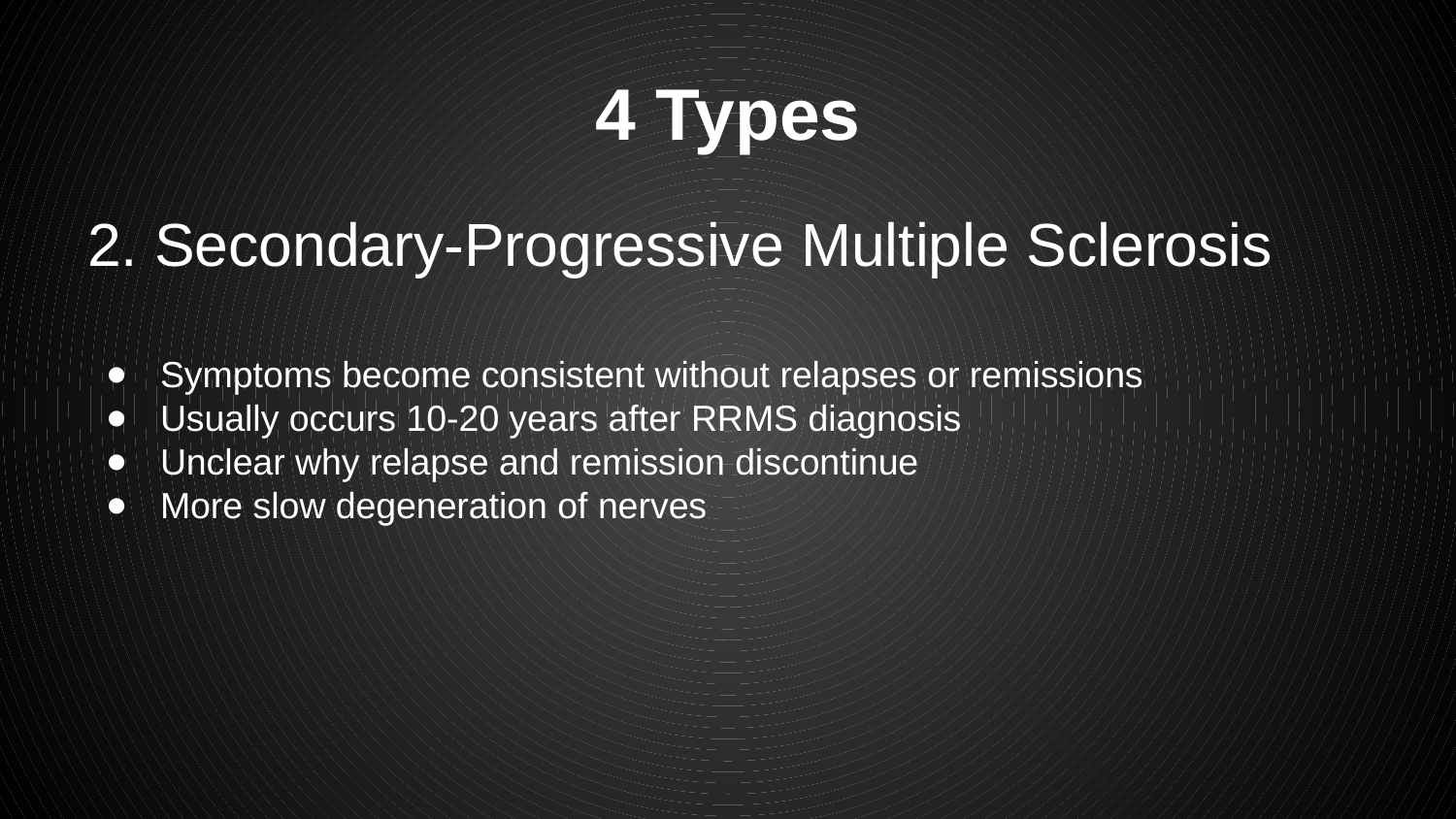

# 4 Types
2. Secondary-Progressive Multiple Sclerosis

Symptoms become consistent without relapses or remissions
Usually occurs 10-20 years after RRMS diagnosis
Unclear why relapse and remission discontinue
More slow degeneration of nerves